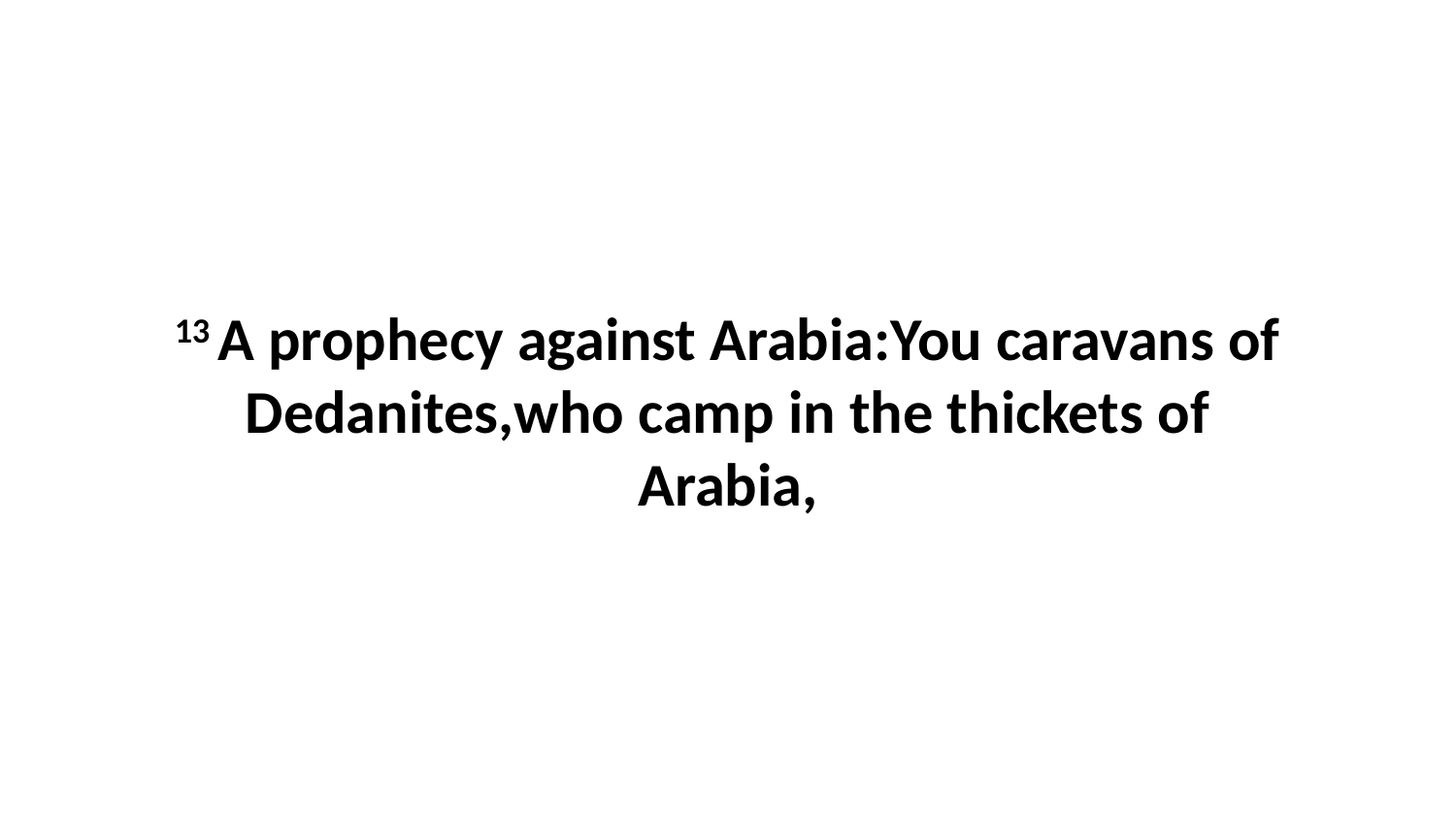

13 A prophecy against Arabia:You caravans of Dedanites,who camp in the thickets of Arabia,